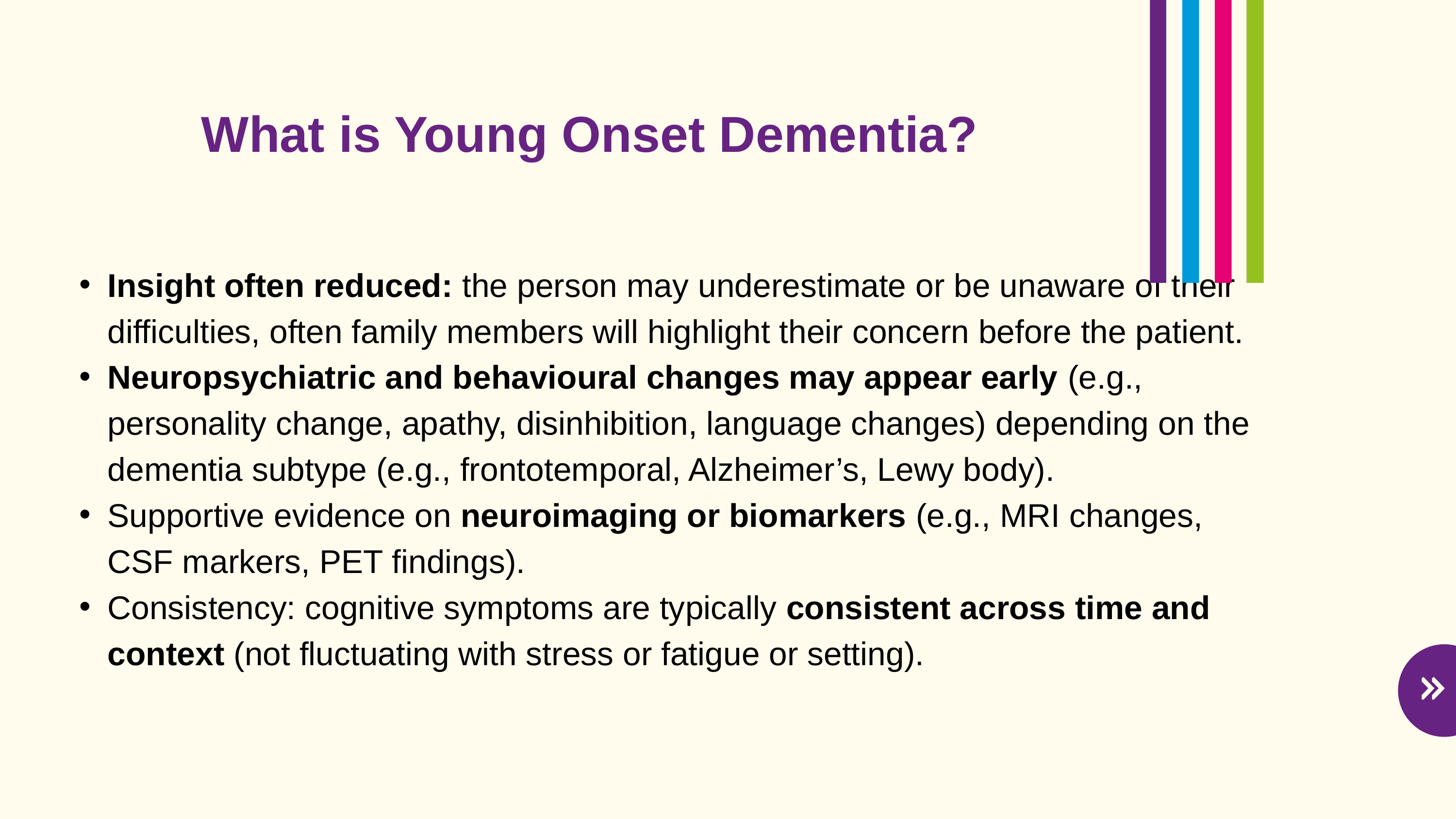

What is Young Onset Dementia?
Insight often reduced: the person may underestimate or be unaware of their difficulties, often family members will highlight their concern before the patient.
Neuropsychiatric and behavioural changes may appear early (e.g., personality change, apathy, disinhibition, language changes) depending on the dementia subtype (e.g., frontotemporal, Alzheimer’s, Lewy body).
Supportive evidence on neuroimaging or biomarkers (e.g., MRI changes, CSF markers, PET findings).
Consistency: cognitive symptoms are typically consistent across time and context (not fluctuating with stress or fatigue or setting).